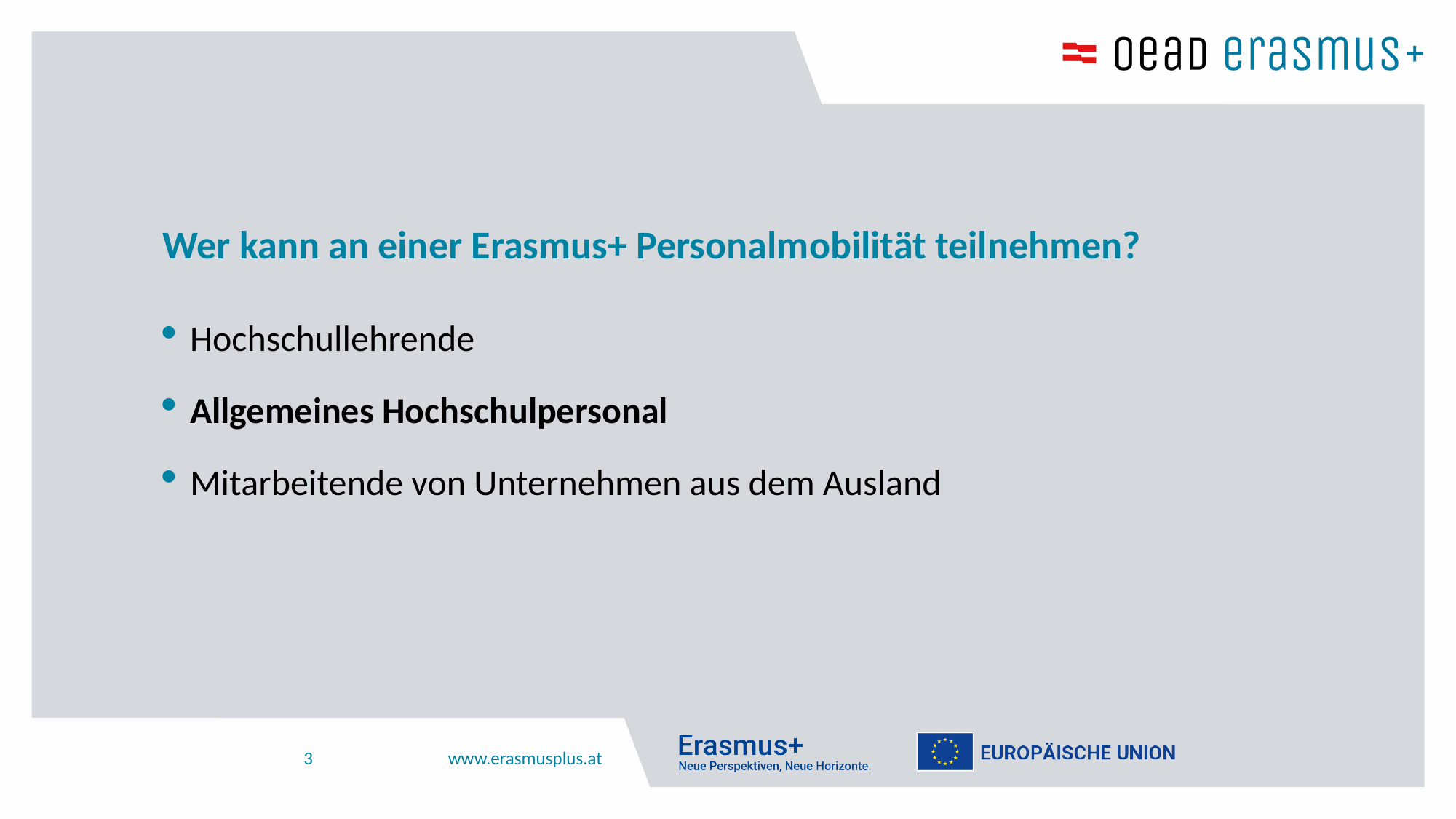

# Wer kann an einer Erasmus+ Personalmobilität teilnehmen?
Hochschullehrende
Allgemeines Hochschulpersonal
Mitarbeitende von Unternehmen aus dem Ausland
3
www.erasmusplus.at